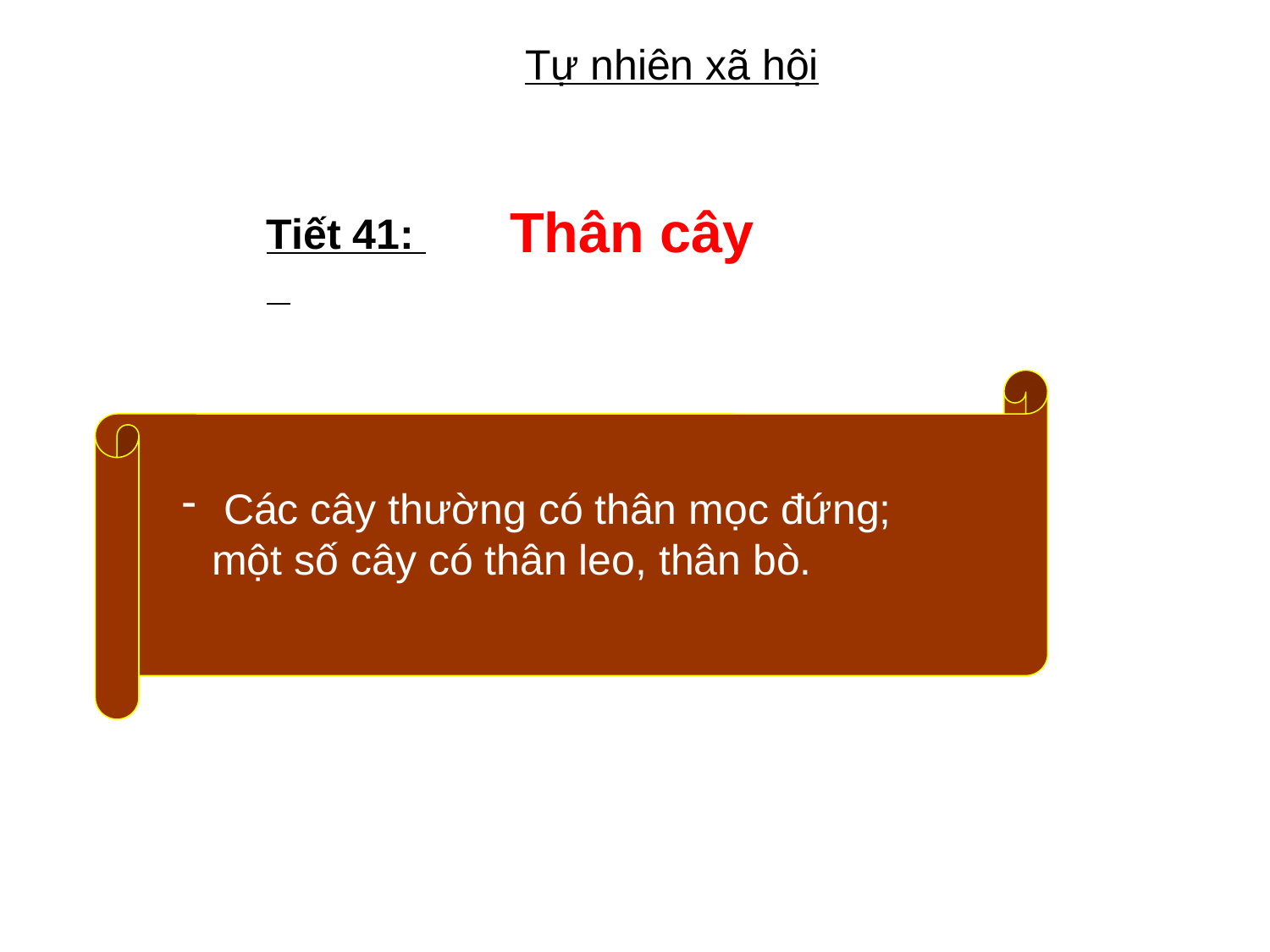

Tự nhiên xã hội
Thân cây
Tiết 41:

 Các cây thường có thân mọc đứng; một số cây có thân leo, thân bò.